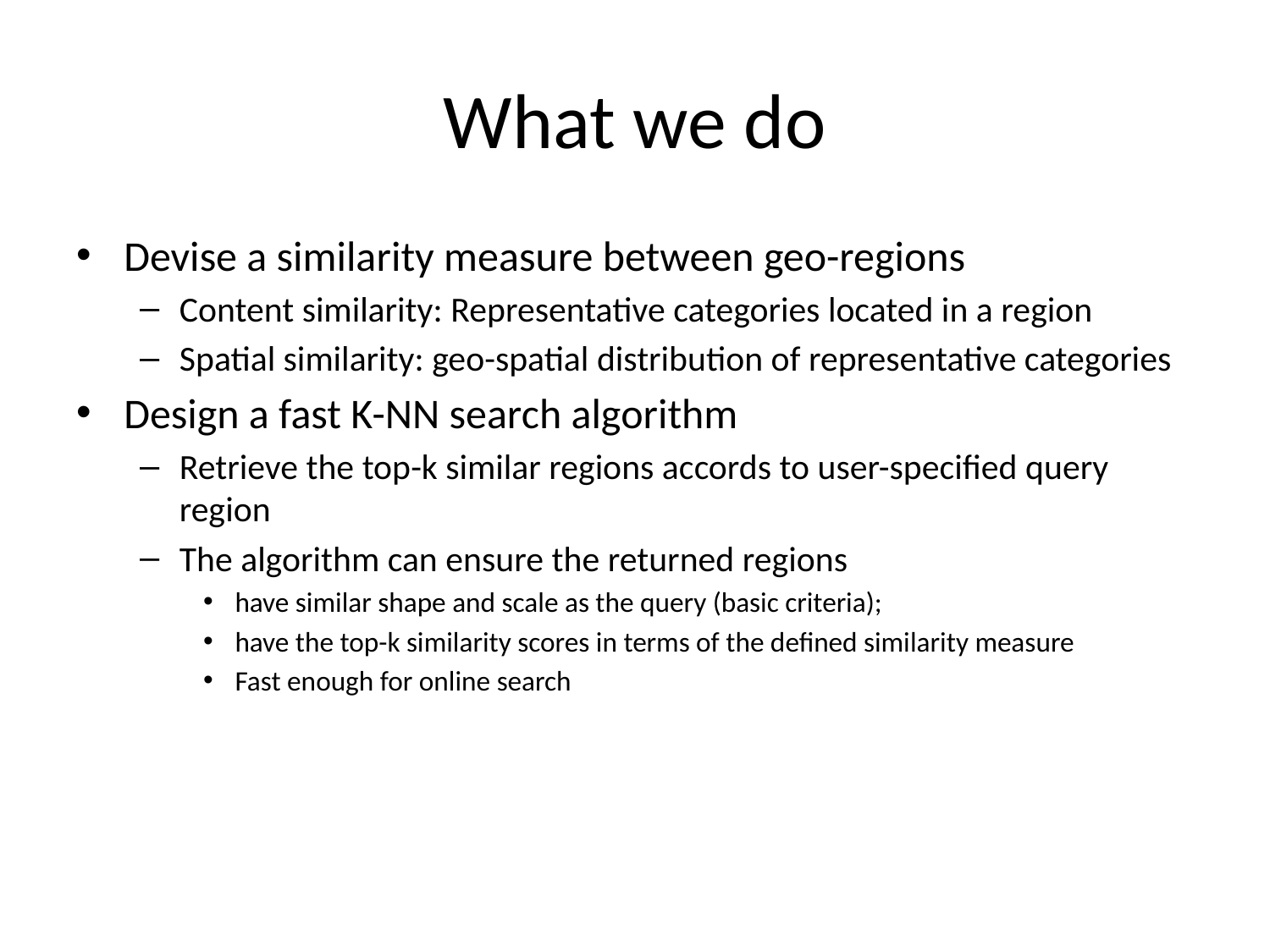

# What we do
Devise a similarity measure between geo-regions
Content similarity: Representative categories located in a region
Spatial similarity: geo-spatial distribution of representative categories
Design a fast K-NN search algorithm
Retrieve the top-k similar regions accords to user-specified query region
The algorithm can ensure the returned regions
have similar shape and scale as the query (basic criteria);
have the top-k similarity scores in terms of the defined similarity measure
Fast enough for online search